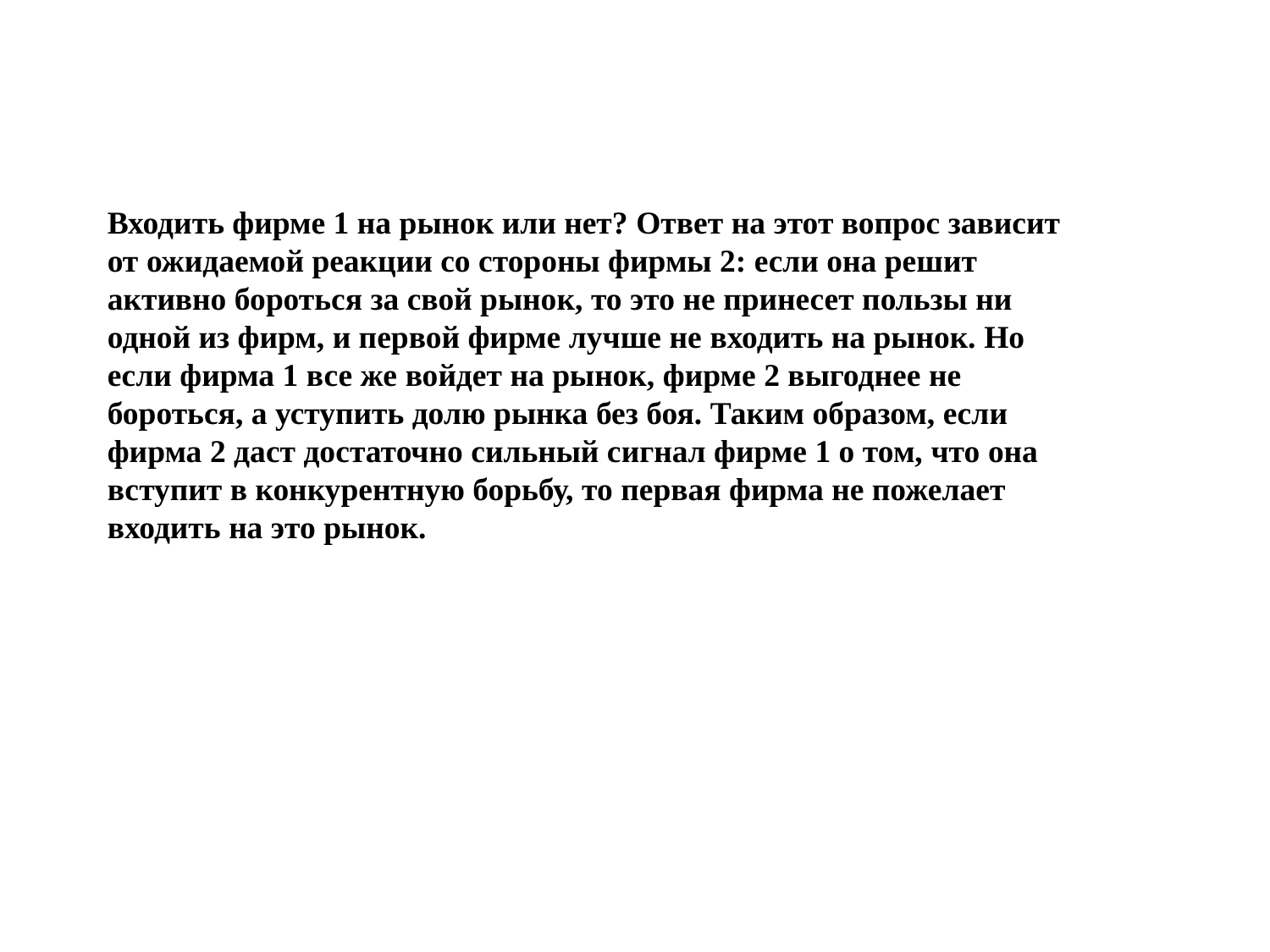

Входить фирме 1 на рынок или нет? Ответ на этот вопрос зависит от ожидаемой реакции со стороны фирмы 2: если она решит активно бороться за свой рынок, то это не принесет пользы ни одной из фирм, и первой фирме лучше не входить на рынок. Но если фирма 1 все же войдет на рынок, фирме 2 выгоднее не бороться, а уступить долю рынка без боя. Таким образом, если фирма 2 даст достаточно сильный сигнал фирме 1 о том, что она вступит в конкурентную борьбу, то первая фирма не пожелает входить на это рынок.